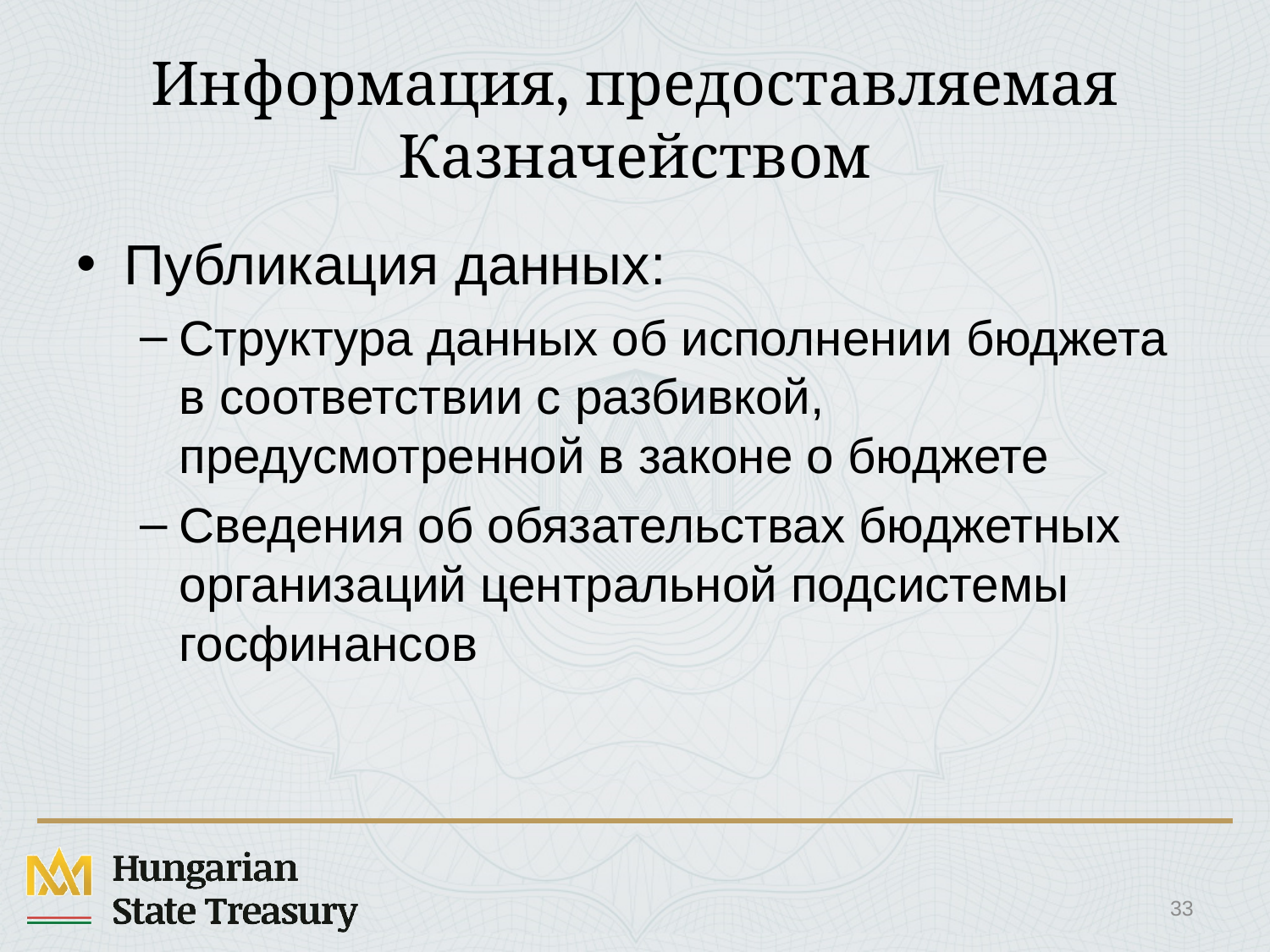

# Информация, предоставляемая Казначейством
Публикация данных:
Структура данных об исполнении бюджета в соответствии с разбивкой, предусмотренной в законе о бюджете
Сведения об обязательствах бюджетных организаций центральной подсистемы госфинансов
33